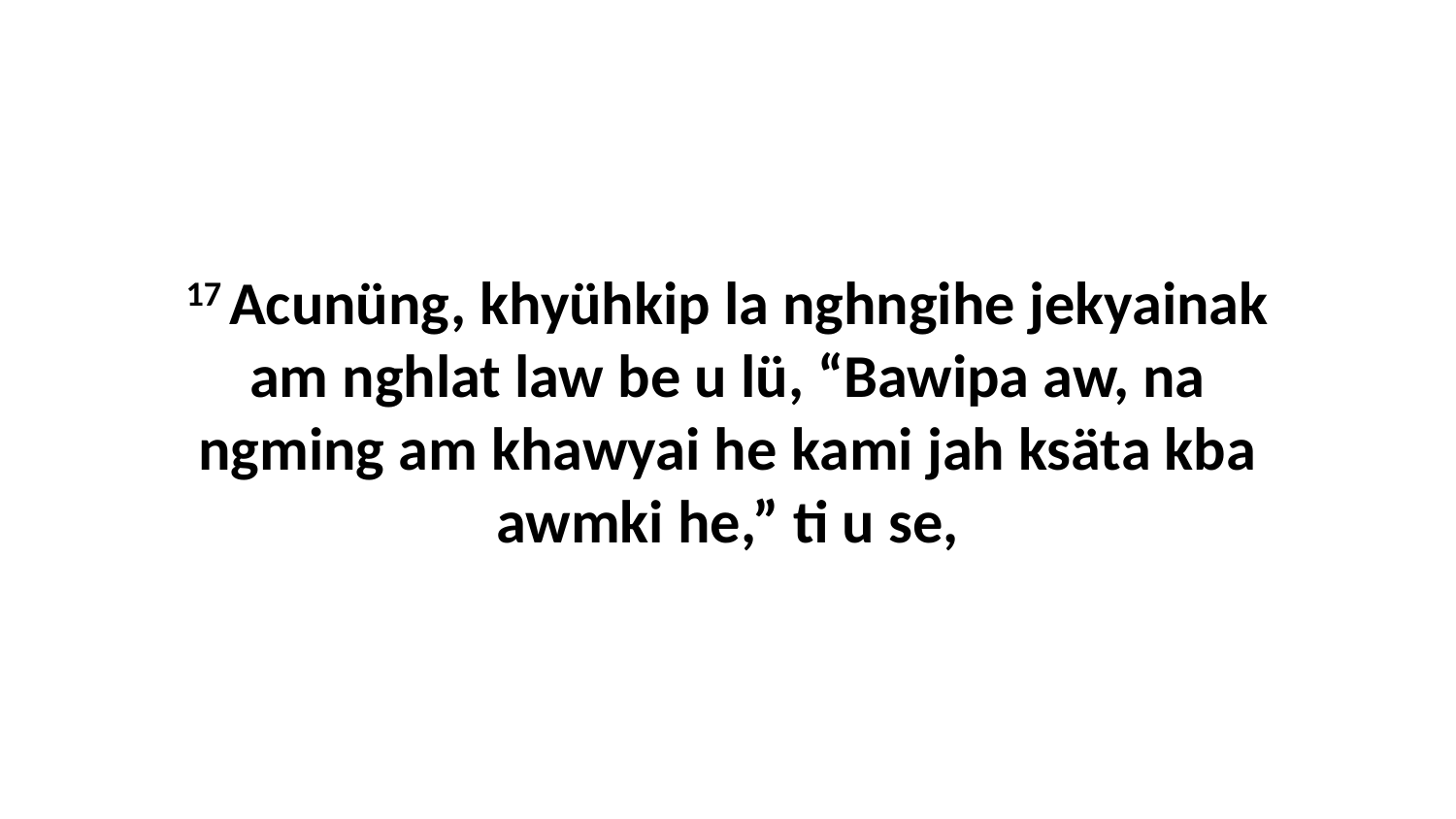

17 Acunüng, khyühkip la nghngihe jekyainak am nghlat law be u lü, “Bawipa aw, na ngming am khawyai he kami jah ksäta kba awmki he,” ti u se,